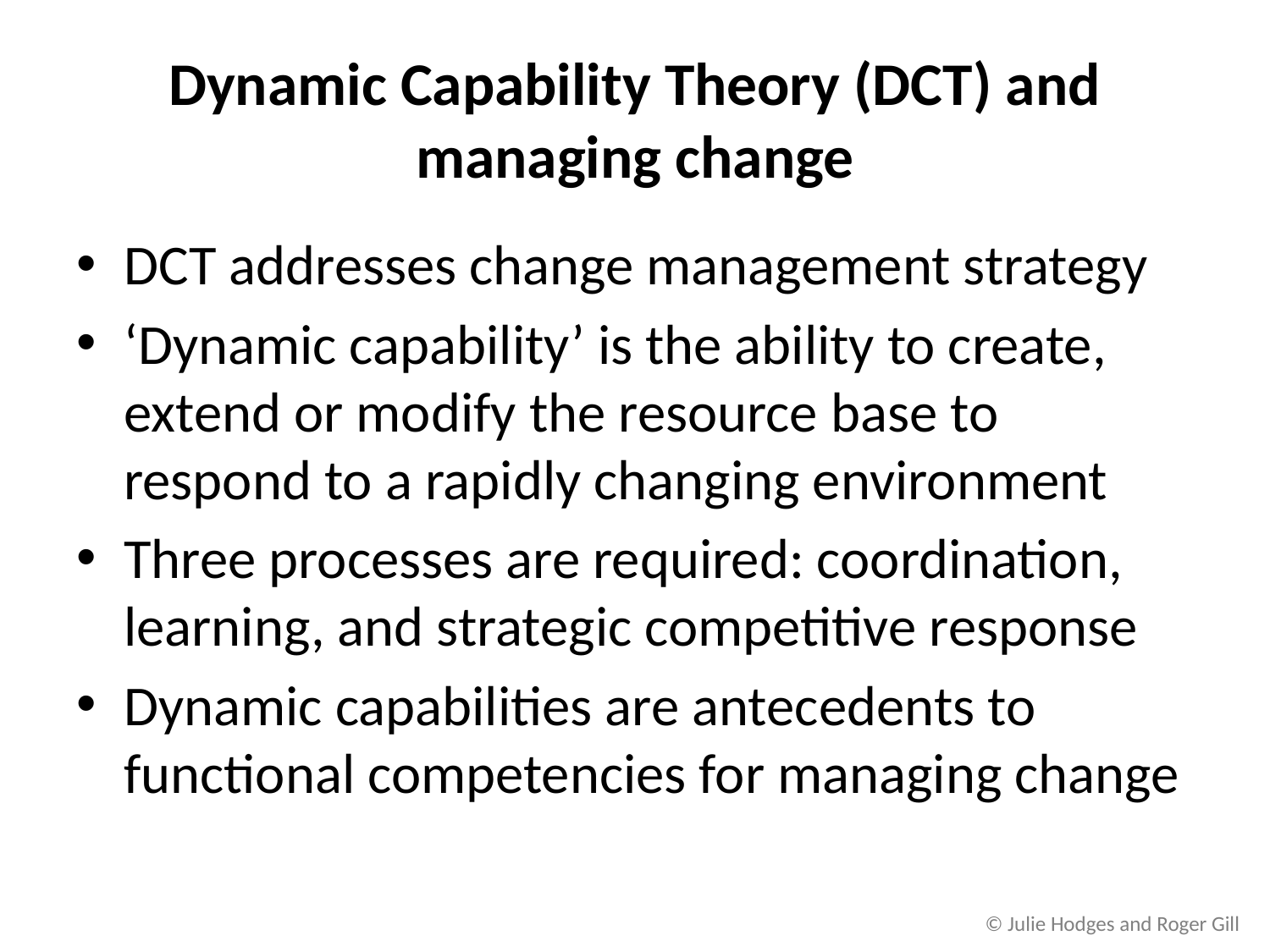

# Dynamic Capability Theory (DCT) and managing change
DCT addresses change management strategy
‘Dynamic capability’ is the ability to create, extend or modify the resource base to respond to a rapidly changing environment
Three processes are required: coordination, learning, and strategic competitive response
Dynamic capabilities are antecedents to functional competencies for managing change
© Julie Hodges and Roger Gill